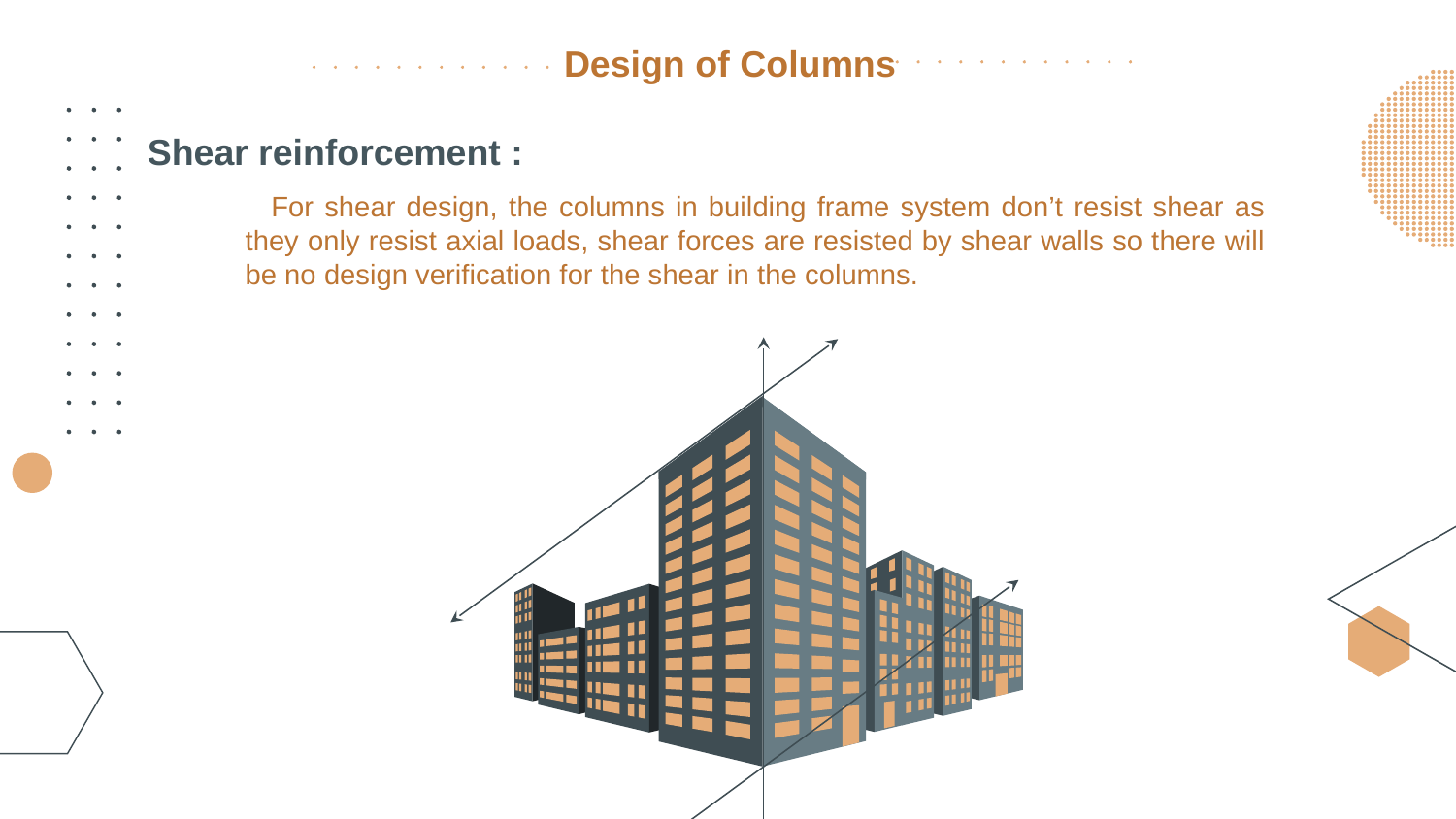

# Design of Columns

Shear reinforcement :
       For shear design, the columns in building frame system don’t resist shear as they only resist axial loads, shear forces are resisted by shear walls so there will be no design verification for the shear in the columns.